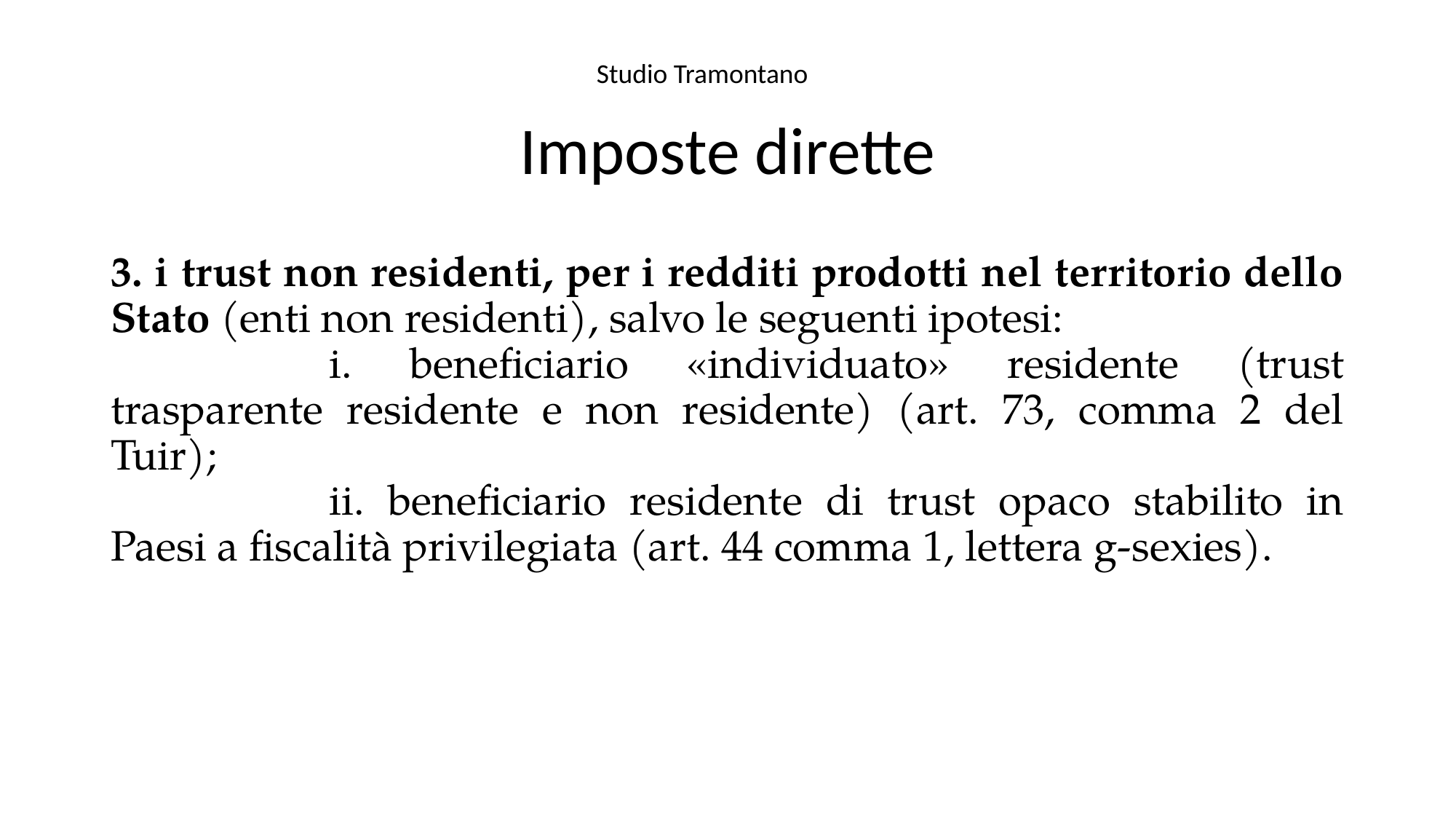

Studio Tramontano
# Imposte dirette

3. i trust non residenti, per i redditi prodotti nel territorio dello Stato (enti non residenti), salvo le seguenti ipotesi:
		i. beneficiario «individuato» residente (trust trasparente residente e non residente) (art. 73, comma 2 del Tuir);
		ii. beneficiario residente di trust opaco stabilito in Paesi a fiscalità privilegiata (art. 44 comma 1, lettera g-sexies).